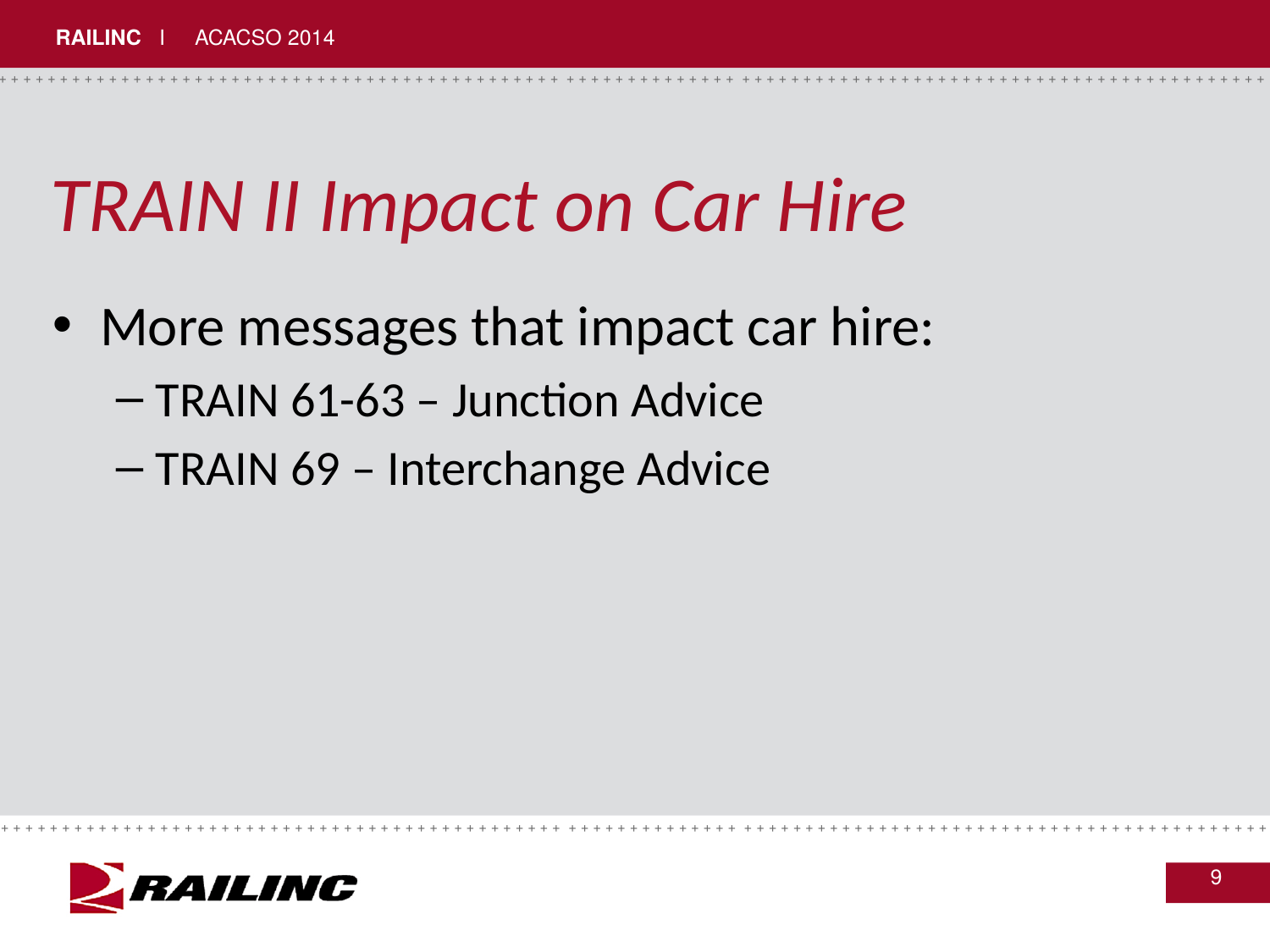

# TRAIN II Impact on Car Hire
More messages that impact car hire:
TRAIN 61-63 – Junction Advice
TRAIN 69 – Interchange Advice
9